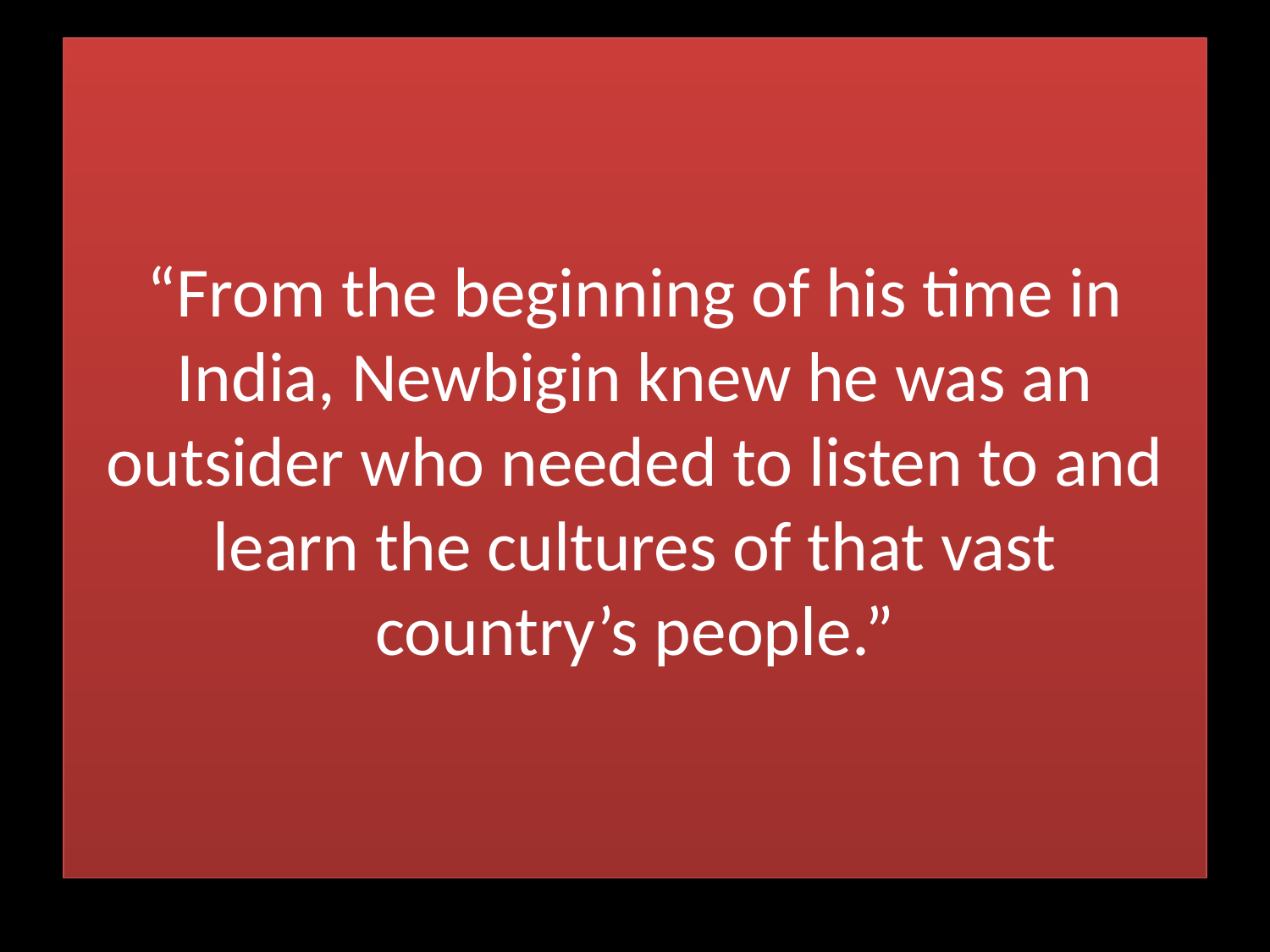

# “From the beginning of his time in India, Newbigin knew he was an outsider who needed to listen to and learn the cultures of that vast country’s people.”